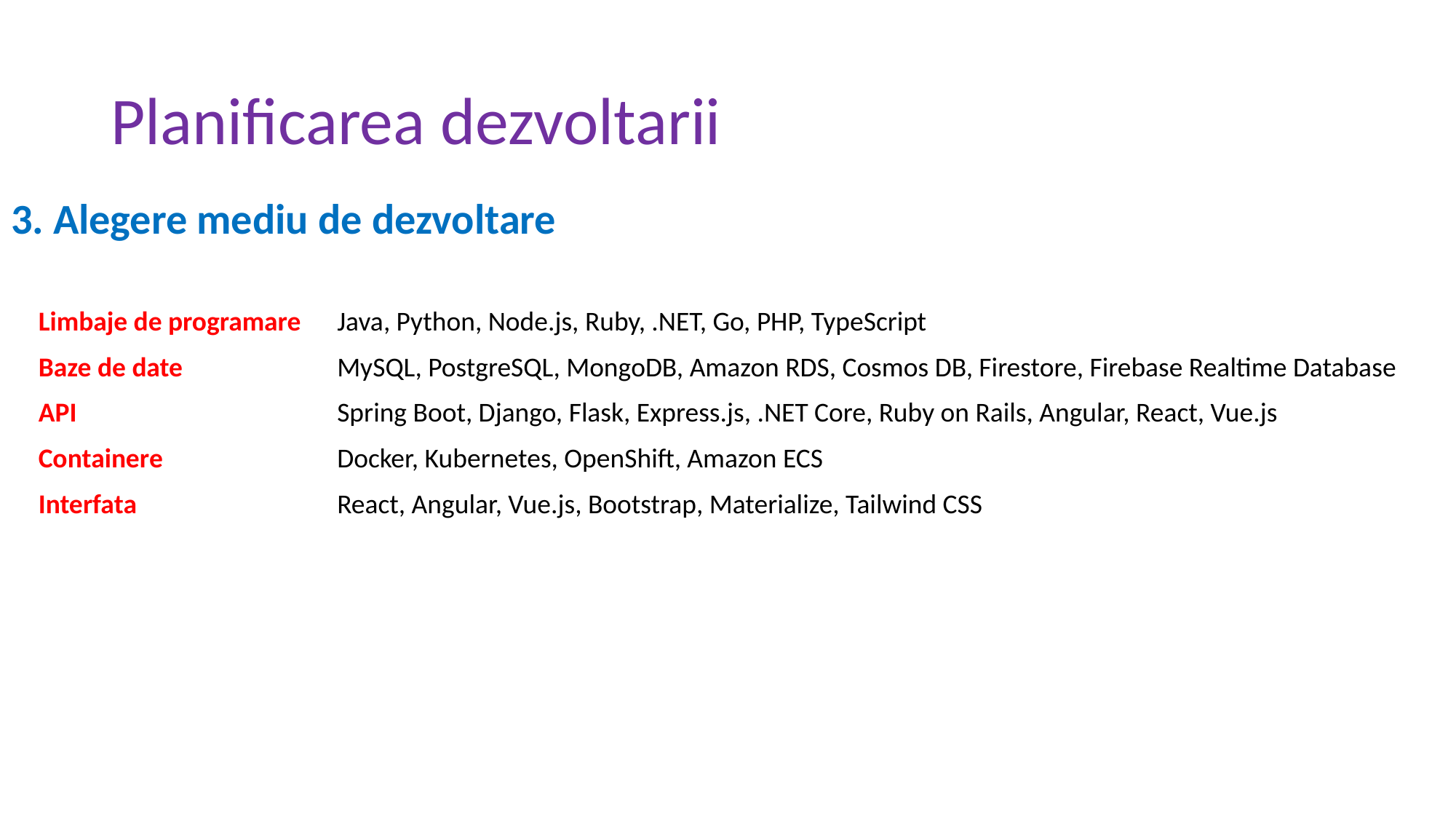

# Planificarea dezvoltarii
3. Alegere mediu de dezvoltare

| Limbaje de programare | Java, Python, Node.js, Ruby, .NET, Go, PHP, TypeScript |
| --- | --- |
| Baze de date | MySQL, PostgreSQL, MongoDB, Amazon RDS, Cosmos DB, Firestore, Firebase Realtime Database |
| API | Spring Boot, Django, Flask, Express.js, .NET Core, Ruby on Rails, Angular, React, Vue.js |
| Containere | Docker, Kubernetes, OpenShift, Amazon ECS |
| Interfata | React, Angular, Vue.js, Bootstrap, Materialize, Tailwind CSS |